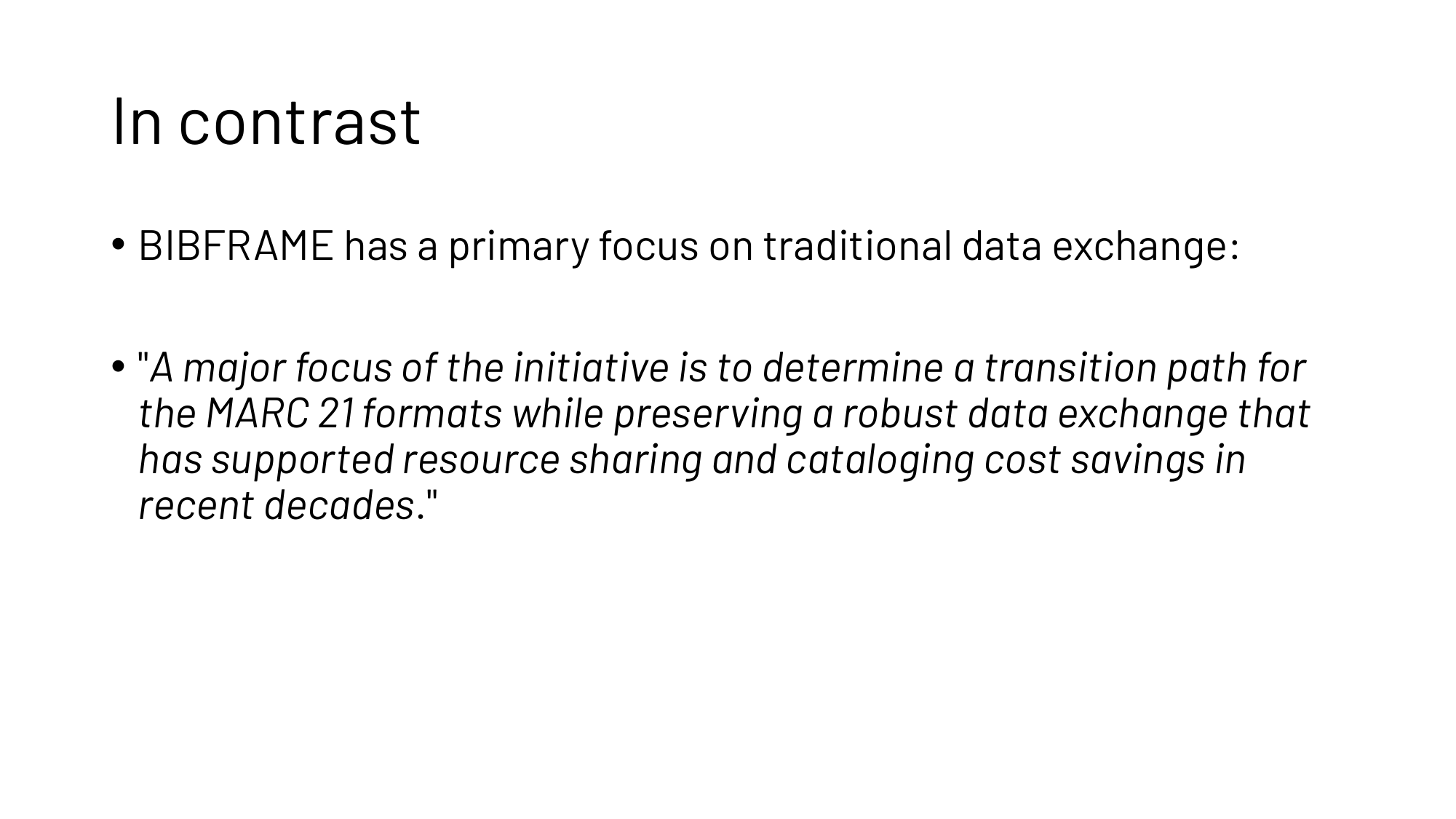

# In contrast
BIBFRAME has a primary focus on traditional data exchange:

"A major focus of the initiative is to determine a transition path for the MARC 21 formats while preserving a robust data exchange that has supported resource sharing and cataloging cost savings in recent decades."